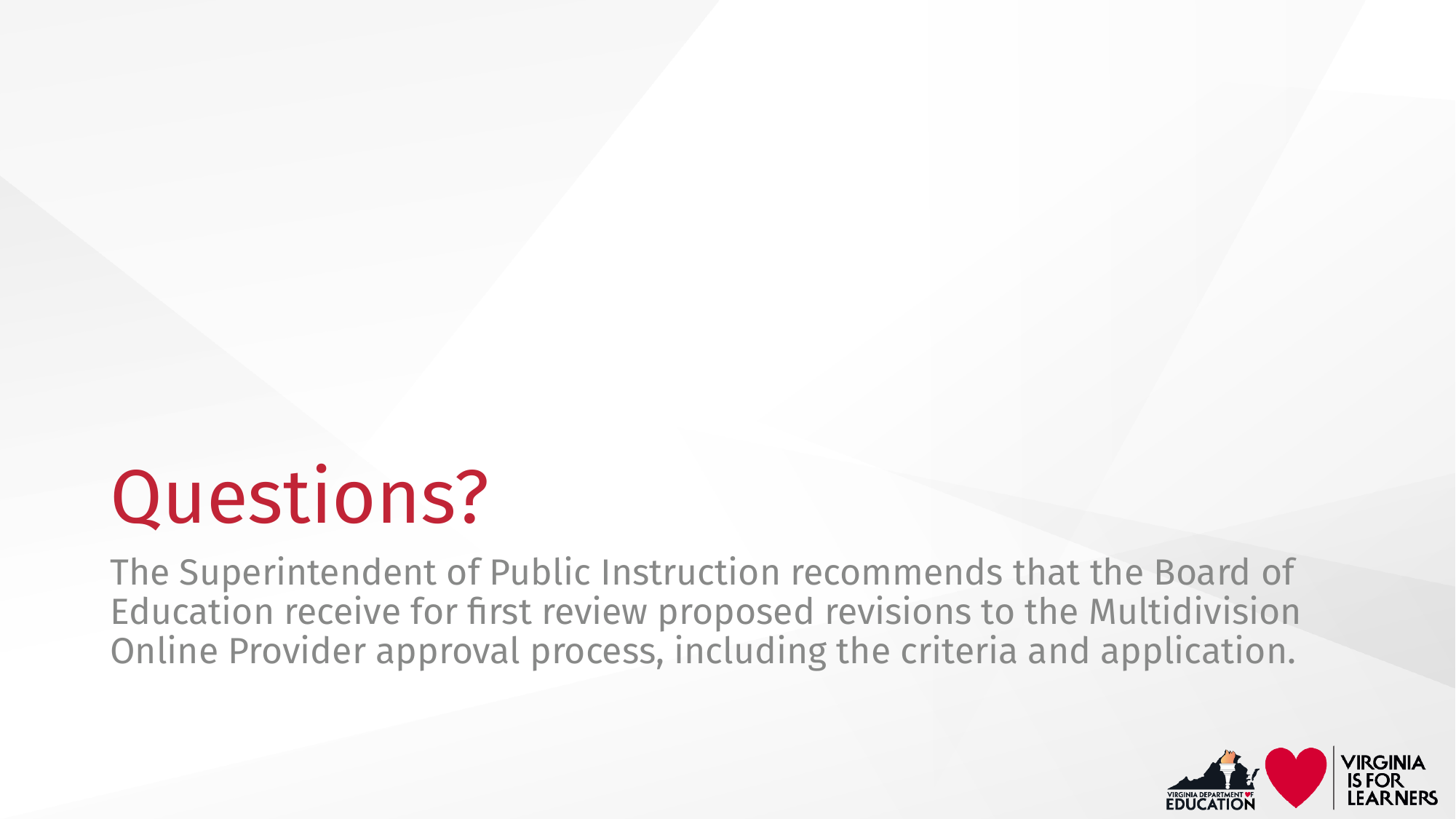

# Questions?
The Superintendent of Public Instruction recommends that the Board of Education receive for first review proposed revisions to the Multidivision Online Provider approval process, including the criteria and application.